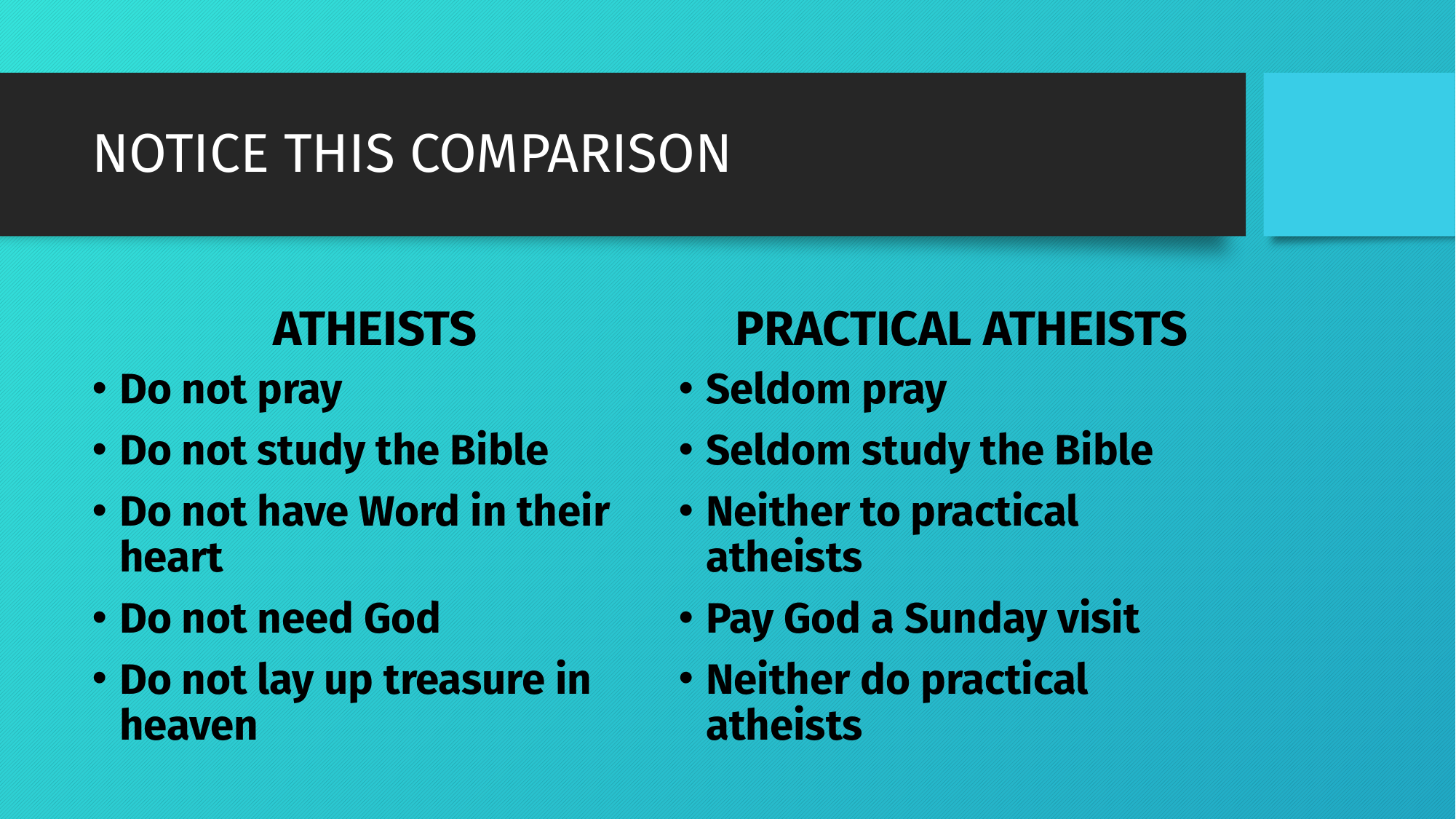

# NOTICE THIS COMPARISON
ATHEISTS
PRACTICAL ATHEISTS
Do not pray
Do not study the Bible
Do not have Word in their heart
Do not need God
Do not lay up treasure in heaven
Seldom pray
Seldom study the Bible
Neither to practical atheists
Pay God a Sunday visit
Neither do practical atheists